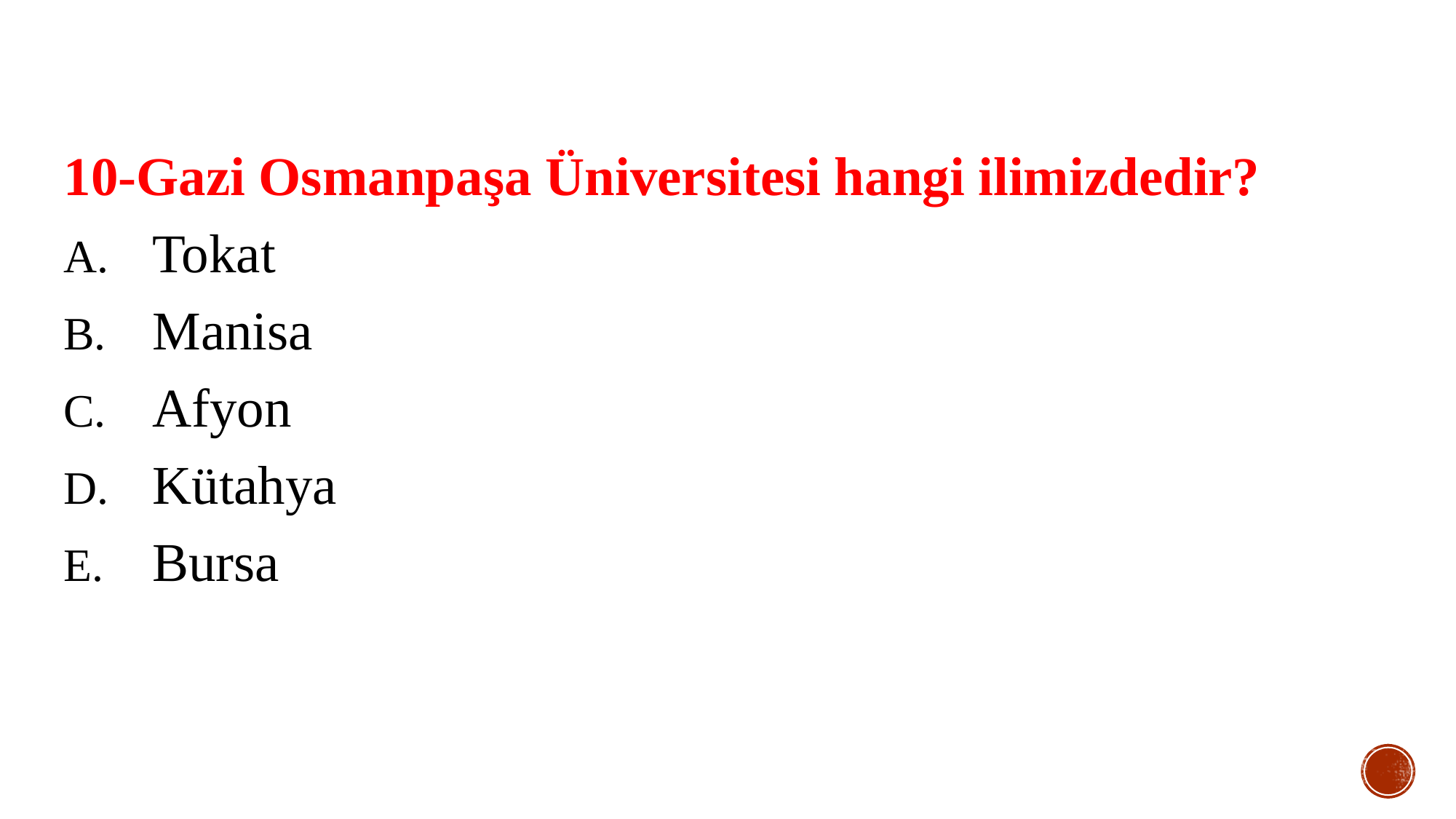

10-Gazi Osmanpaşa Üniversitesi hangi ilimizdedir?
Tokat
Manisa
Afyon
Kütahya
Bursa